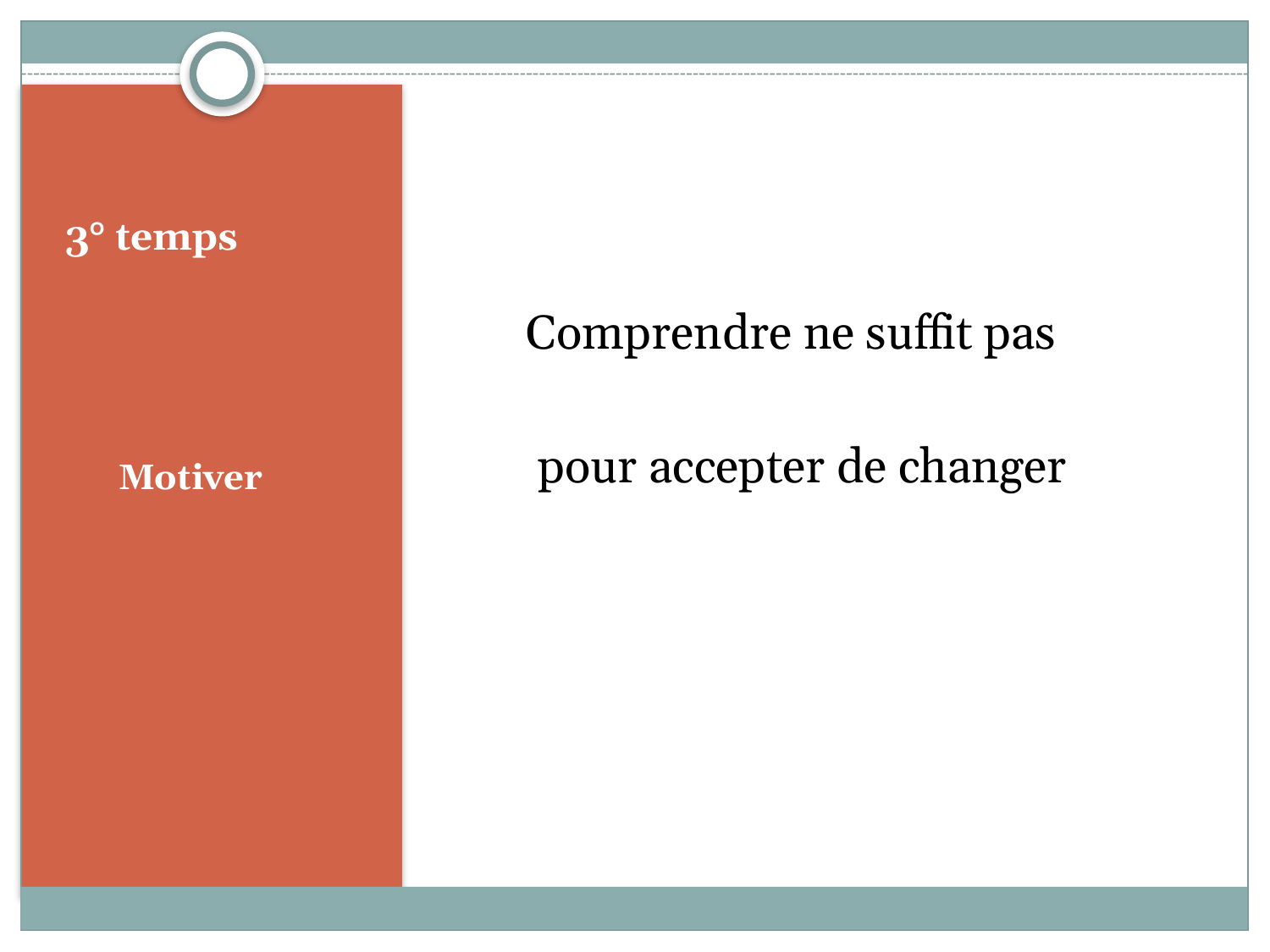

Comprendre ne suffit pas

        pour accepter de changer
# 3° temps

      Motiver